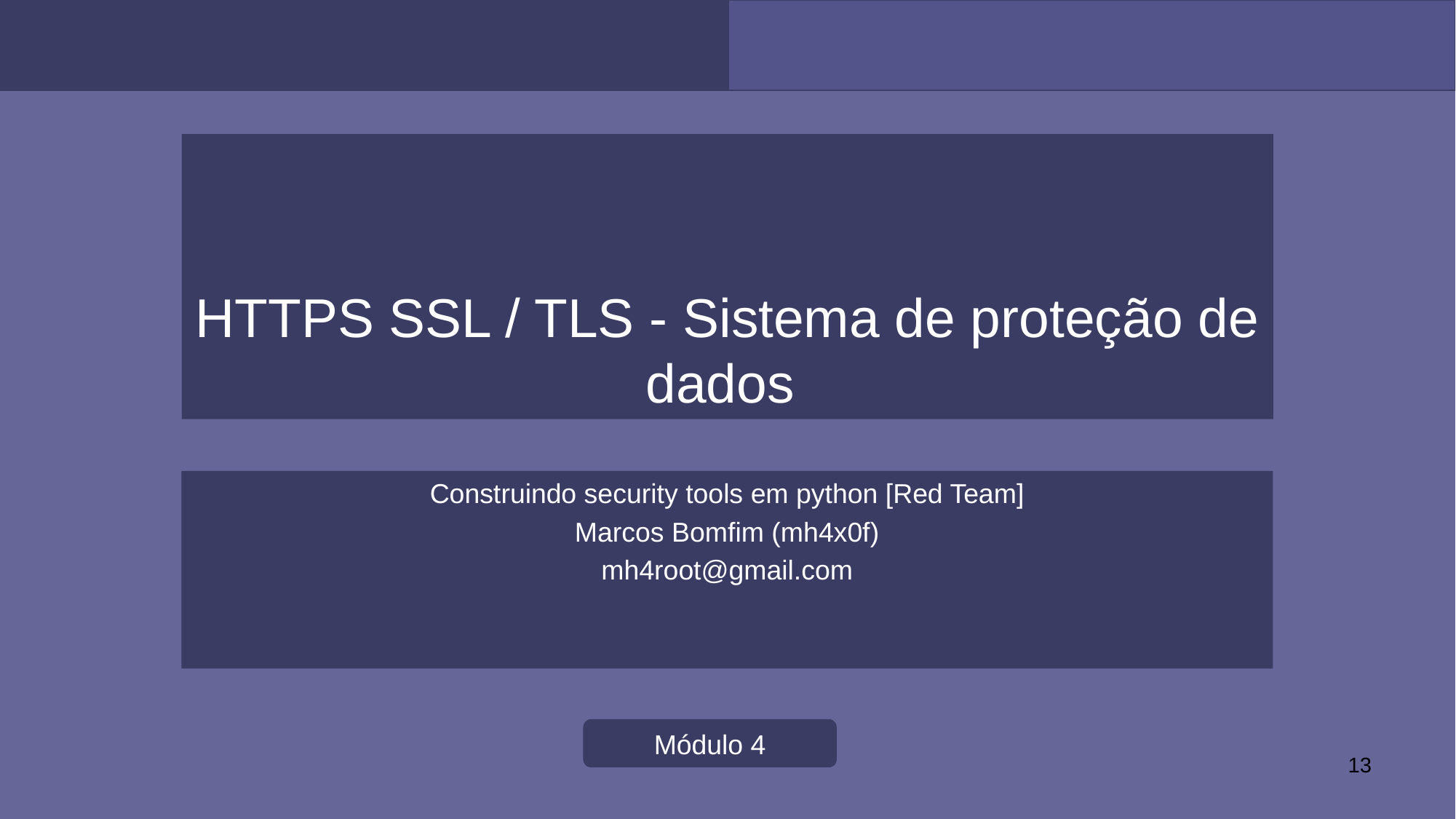

# HTTPS SSL / TLS - Sistema de proteção de dados
Construindo security tools em python [Red Team]
Marcos Bomfim (mh4x0f)
mh4root@gmail.com
13